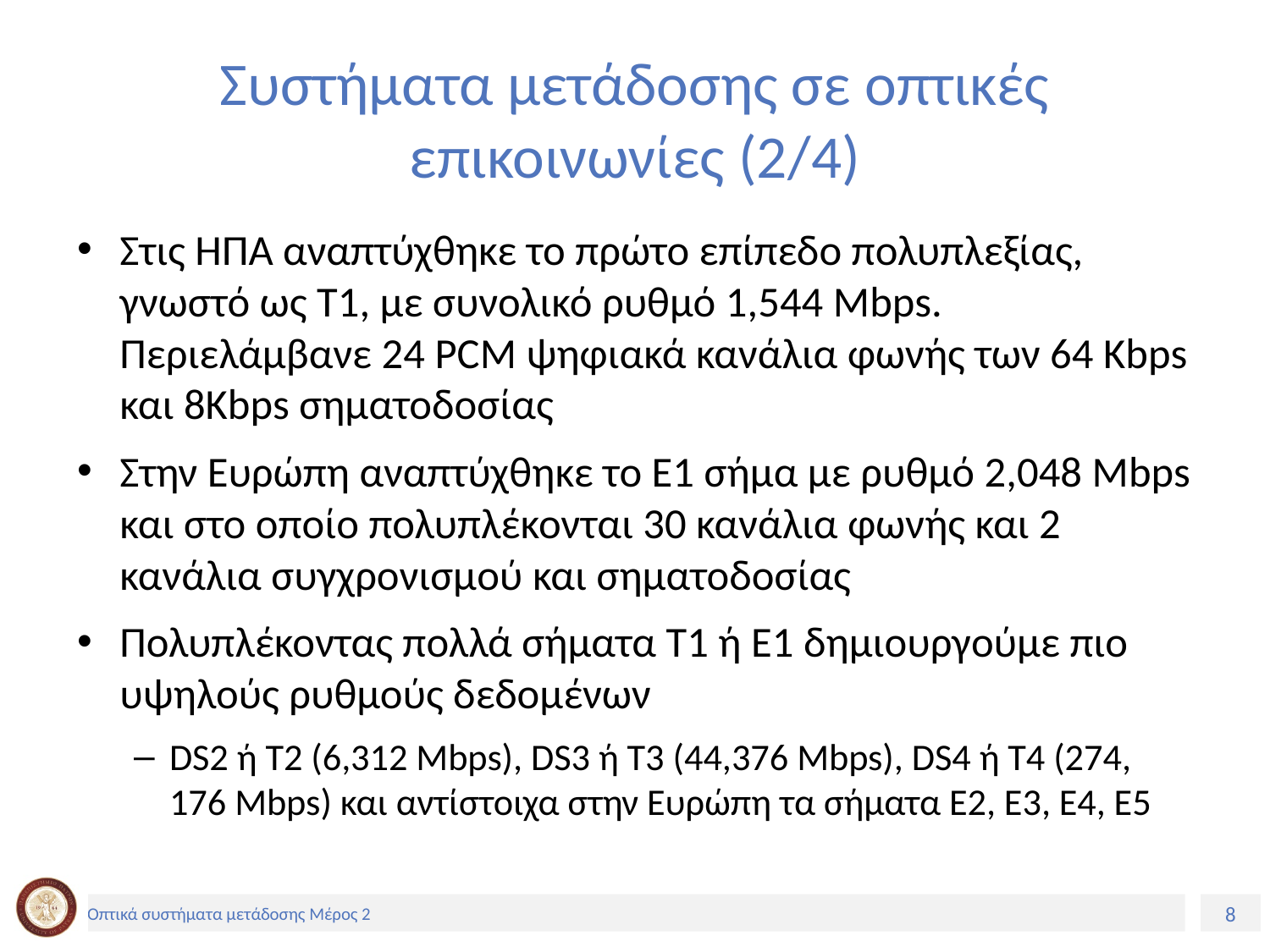

# Συστήματα μετάδοσης σε οπτικές επικοινωνίες (2/4)
Στις ΗΠΑ αναπτύχθηκε το πρώτο επίπεδο πολυπλεξίας, γνωστό ως Τ1, με συνολικό ρυθμό 1,544 Mbps. Περιελάμβανε 24 PCM ψηφιακά κανάλια φωνής των 64 Kbps και 8Kbps σηµατοδοσίας
Στην Ευρώπη αναπτύχθηκε το Ε1 σήµα με ρυθµό 2,048 Mbps και στο οποίο πολυπλέκονται 30 κανάλια φωνής και 2 κανάλια συγχρονισµού και σηµατοδοσίας
Πολυπλέκοντας πολλά σήματα Τ1 ή Ε1 δημιουργούμε πιο υψηλούς ρυθμούς δεδομένων
DS2 ή T2 (6,312 Mbps), DS3 ή T3 (44,376 Mbps), DS4 ή T4 (274, 176 Mbps) και αντίστοιχα στην Ευρώπη τα σήματα E2, E3, E4, E5